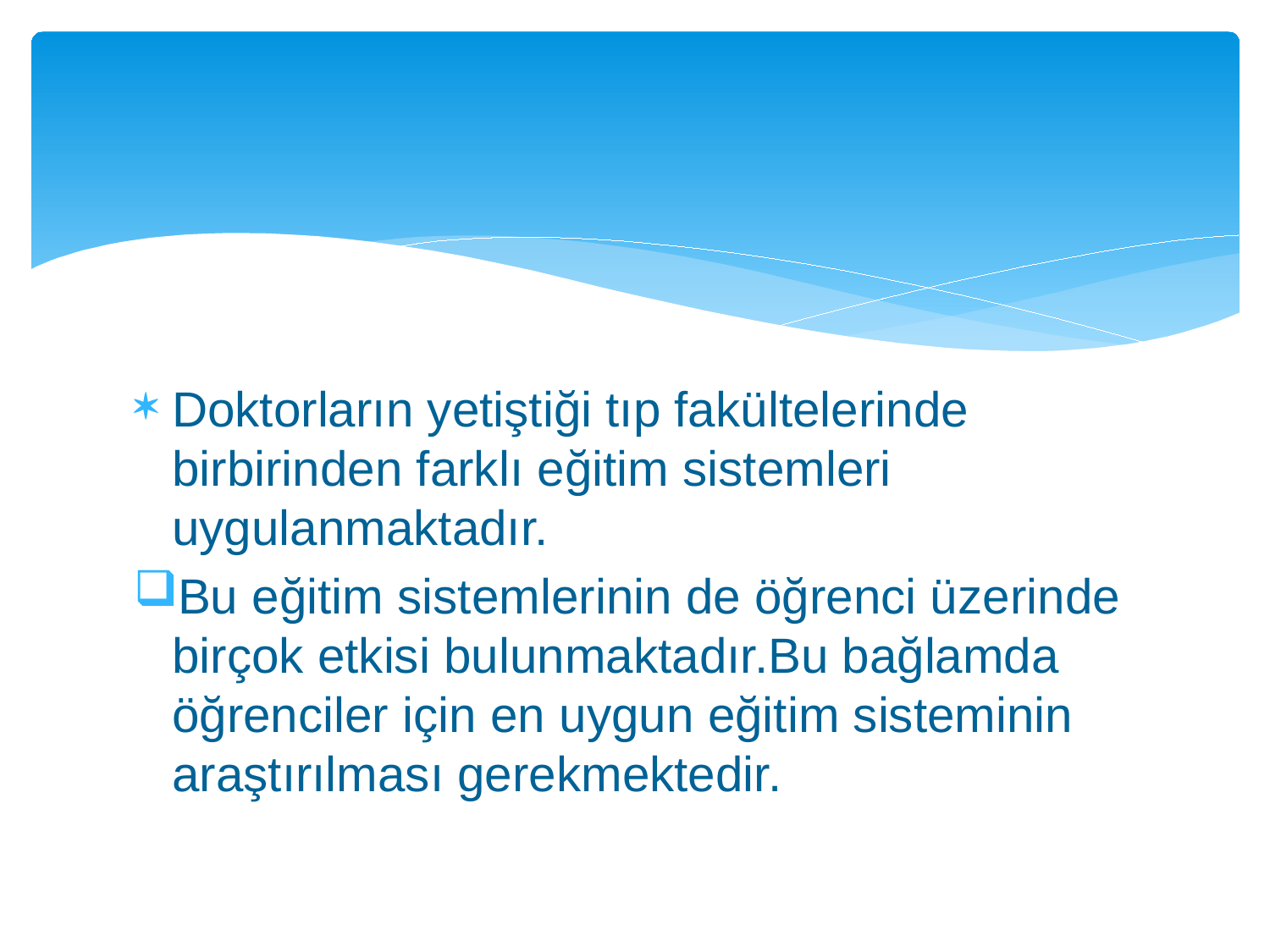

#
Doktorların yetiştiği tıp fakültelerinde birbirinden farklı eğitim sistemleri uygulanmaktadır.
Bu eğitim sistemlerinin de öğrenci üzerinde birçok etkisi bulunmaktadır.Bu bağlamda öğrenciler için en uygun eğitim sisteminin araştırılması gerekmektedir.